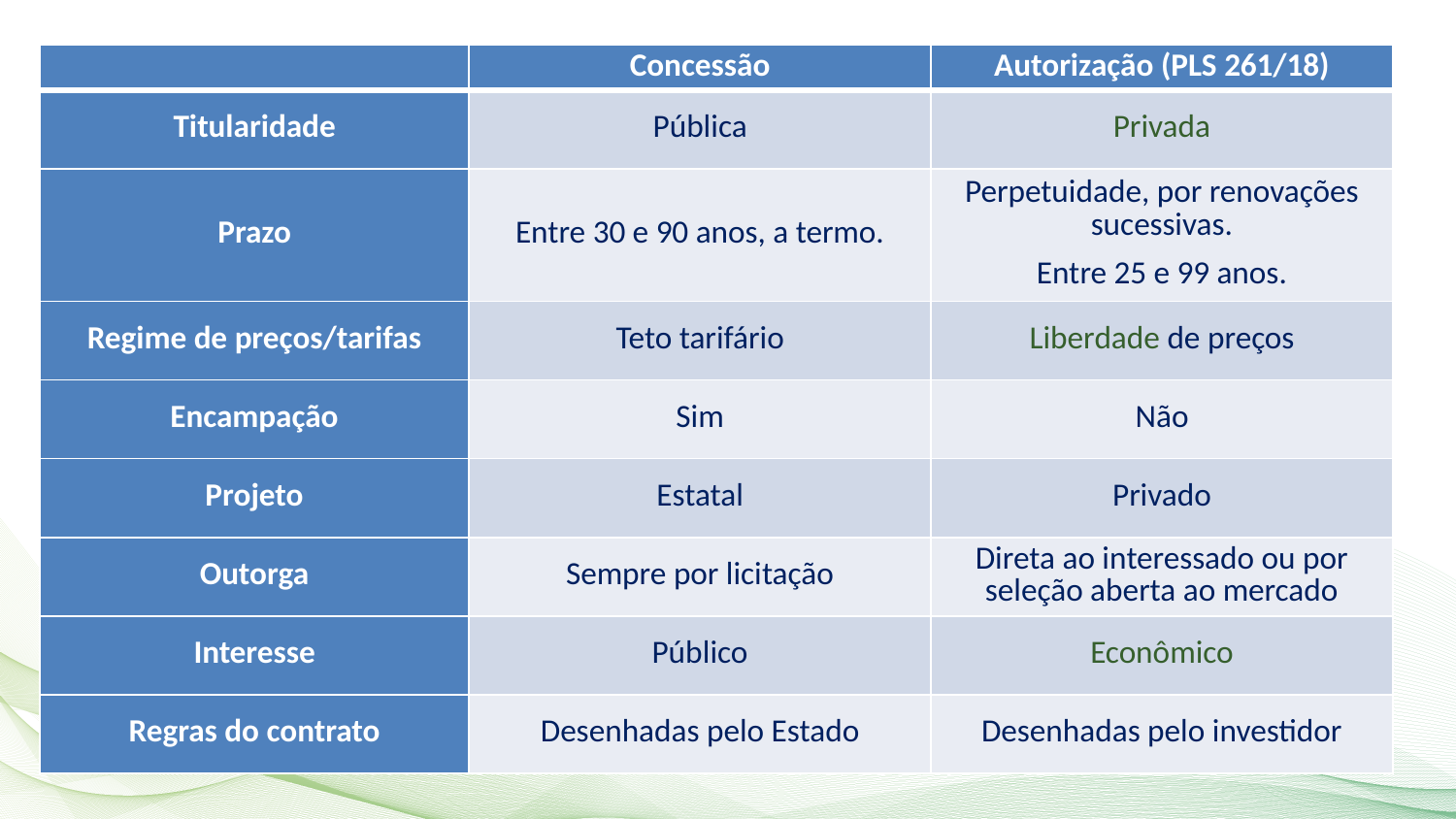

|  | Concessão | Autorização (PLS 261/18) |
| --- | --- | --- |
| Titularidade | Pública | Privada |
| Prazo | Entre 30 e 90 anos, a termo. | Perpetuidade, por renovações sucessivas. Entre 25 e 99 anos. |
| Regime de preços/tarifas | Teto tarifário | Liberdade de preços |
| Encampação | Sim | Não |
| Projeto | Estatal | Privado |
| Outorga | Sempre por licitação | Direta ao interessado ou por seleção aberta ao mercado |
| Interesse | Público | Econômico |
| Regras do contrato | Desenhadas pelo Estado | Desenhadas pelo investidor |
Proposição
CAE
CI
CCJ
25/05/2018
11/12/2018
2019
2019